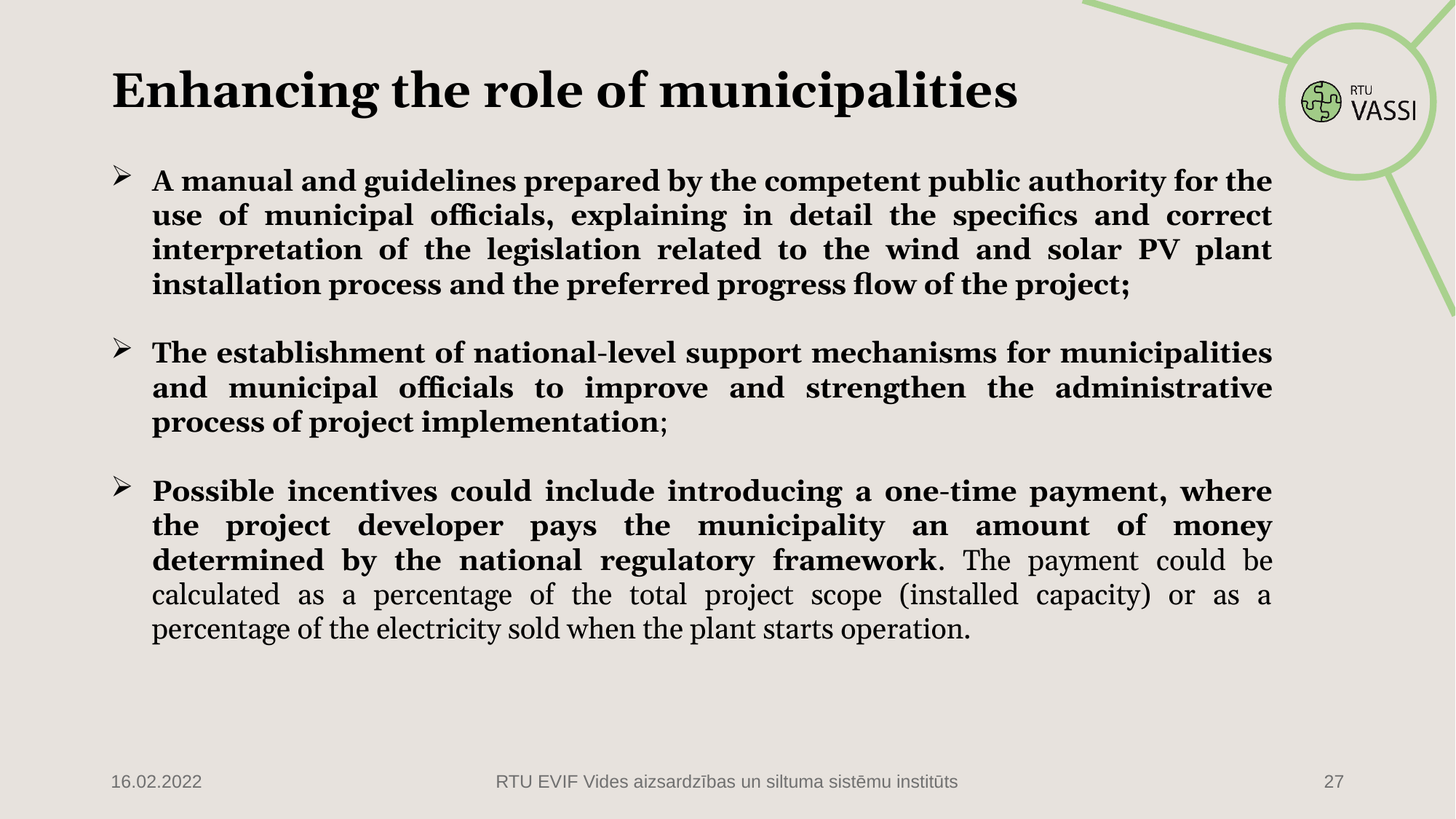

# Enhancing the role of municipalities
A manual and guidelines prepared by the competent public authority for the use of municipal officials, explaining in detail the specifics and correct interpretation of the legislation related to the wind and solar PV plant installation process and the preferred progress flow of the project;

The establishment of national-level support mechanisms for municipalities and municipal officials to improve and strengthen the administrative process of project implementation;

Possible incentives could include introducing a one-time payment, where the project developer pays the municipality an amount of money determined by the national regulatory framework. The payment could be calculated as a percentage of the total project scope (installed capacity) or as a percentage of the electricity sold when the plant starts operation.
16.02.2022
RTU EVIF Vides aizsardzības un siltuma sistēmu institūts
27